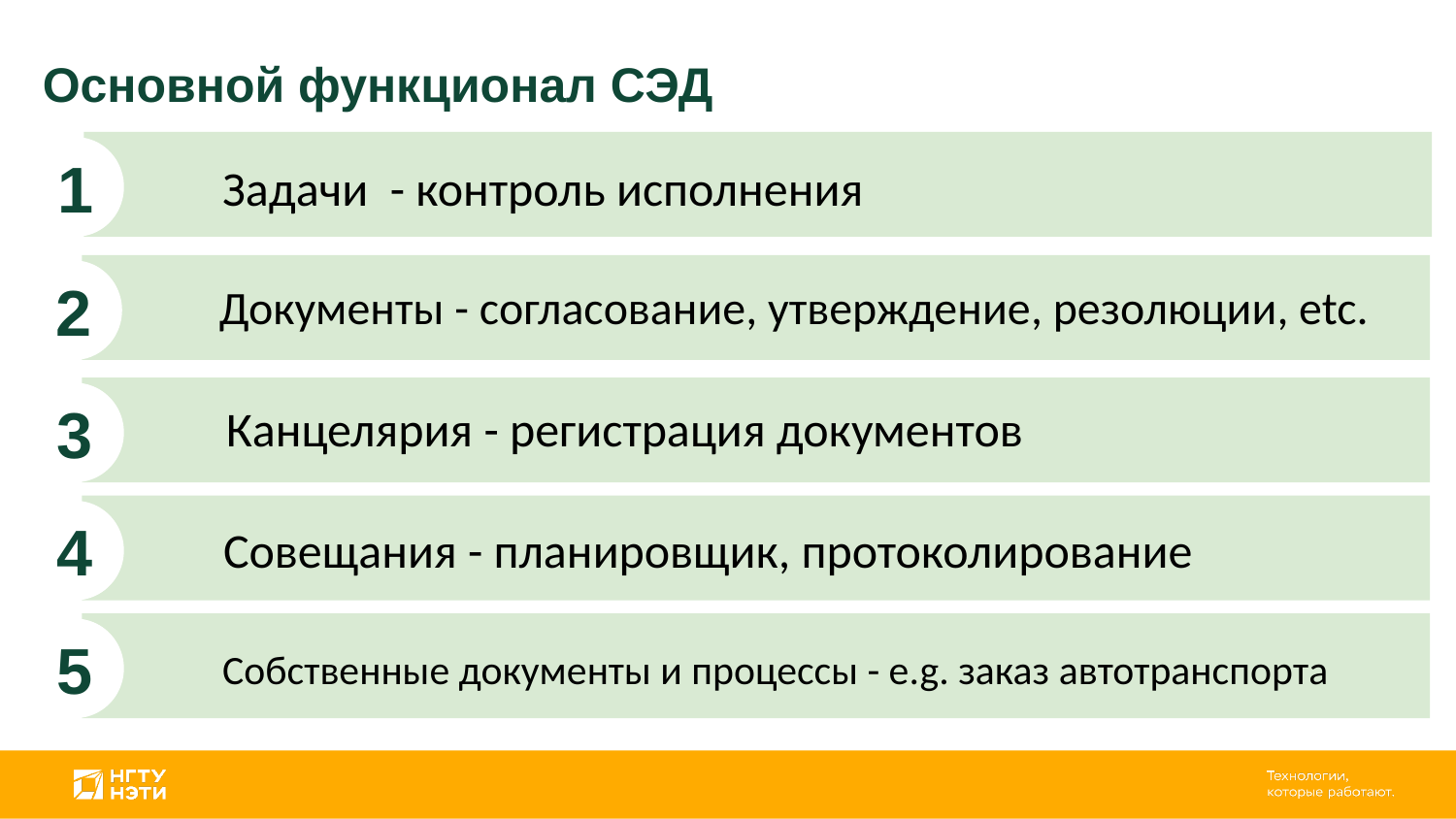

Основной функционал СЭД

Задачи  - контроль исполнения
1

Документы - согласование, утверждение, резолюции, etc.
2

Канцелярия - регистрация документов
3

Совещания - планировщик, протоколирование
4

Собственные документы и процессы - e.g. заказ автотранспорта
5